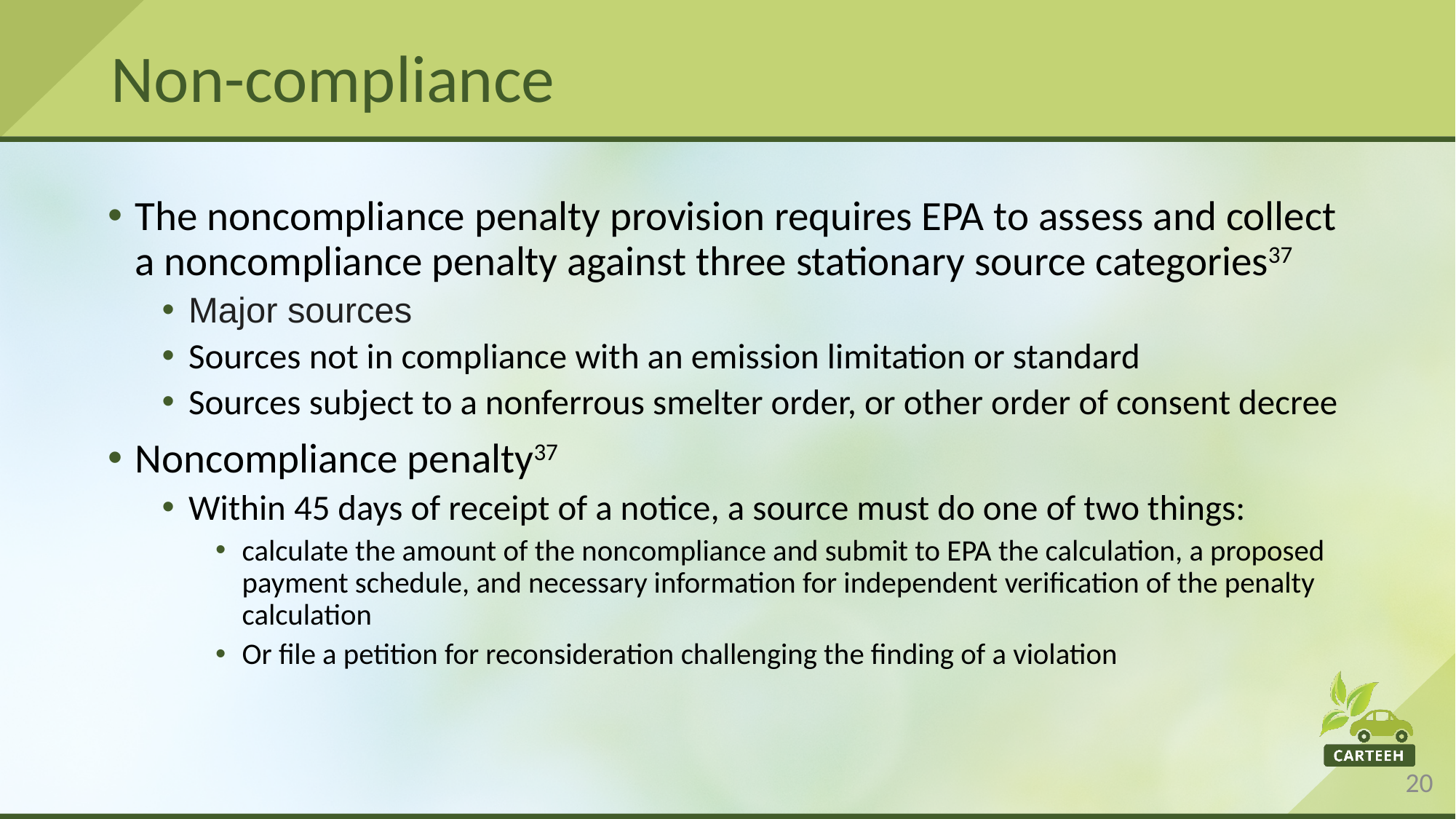

# Non-compliance
The noncompliance penalty provision requires EPA to assess and collect a noncompliance penalty against three stationary source categories37
Major sources
Sources not in compliance with an emission limitation or standard
Sources subject to a nonferrous smelter order, or other order of consent decree
Noncompliance penalty37
Within 45 days of receipt of a notice, a source must do one of two things:
calculate the amount of the noncompliance and submit to EPA the calculation, a proposed payment schedule, and necessary information for independent verification of the penalty calculation
Or file a petition for reconsideration challenging the finding of a violation